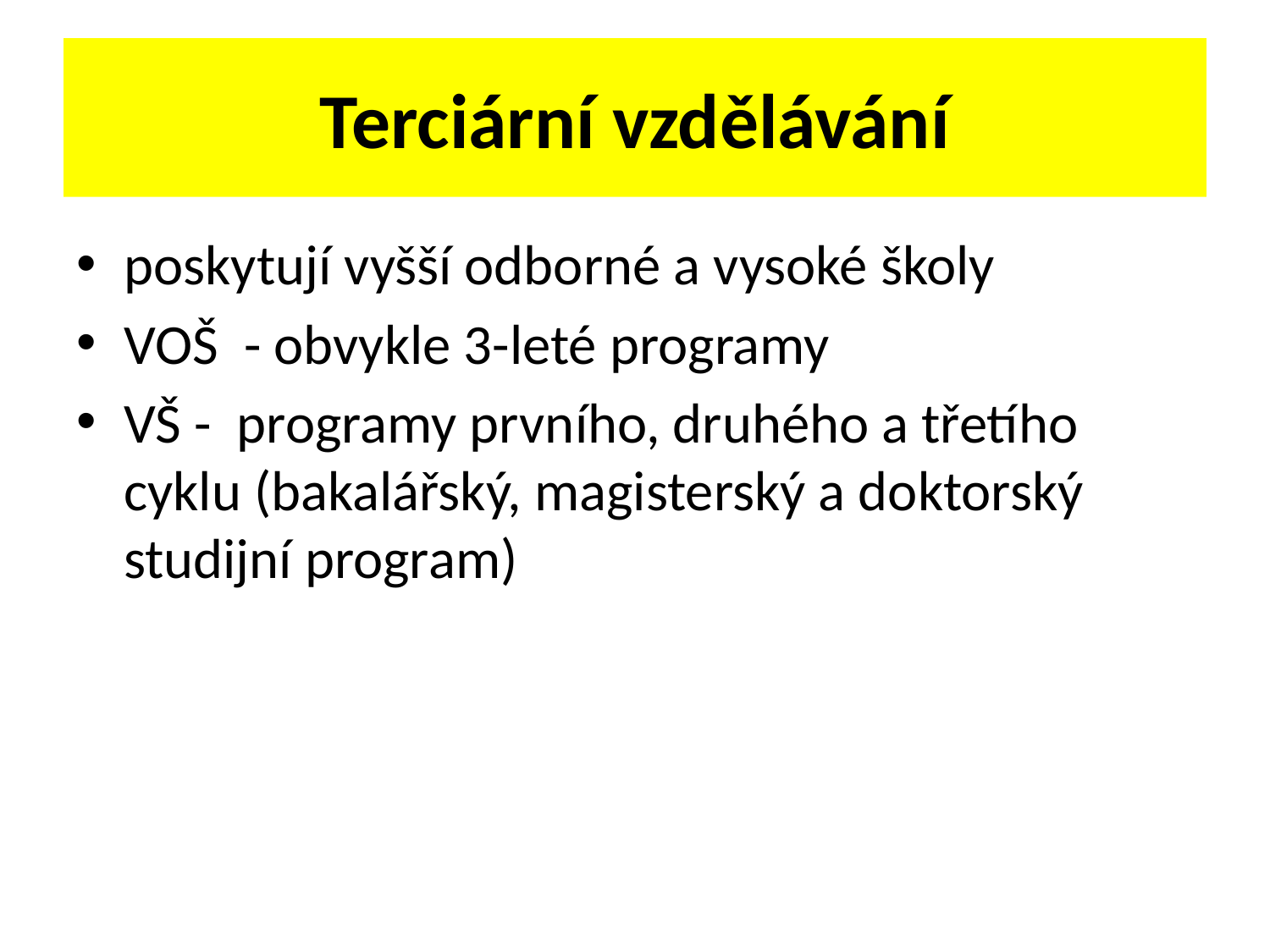

# Terciární vzdělávání
poskytují vyšší odborné a vysoké školy
VOŠ  - obvykle 3-leté programy
VŠ -  programy prvního, druhého a třetího cyklu (bakalářský, magisterský a doktorský studijní program)